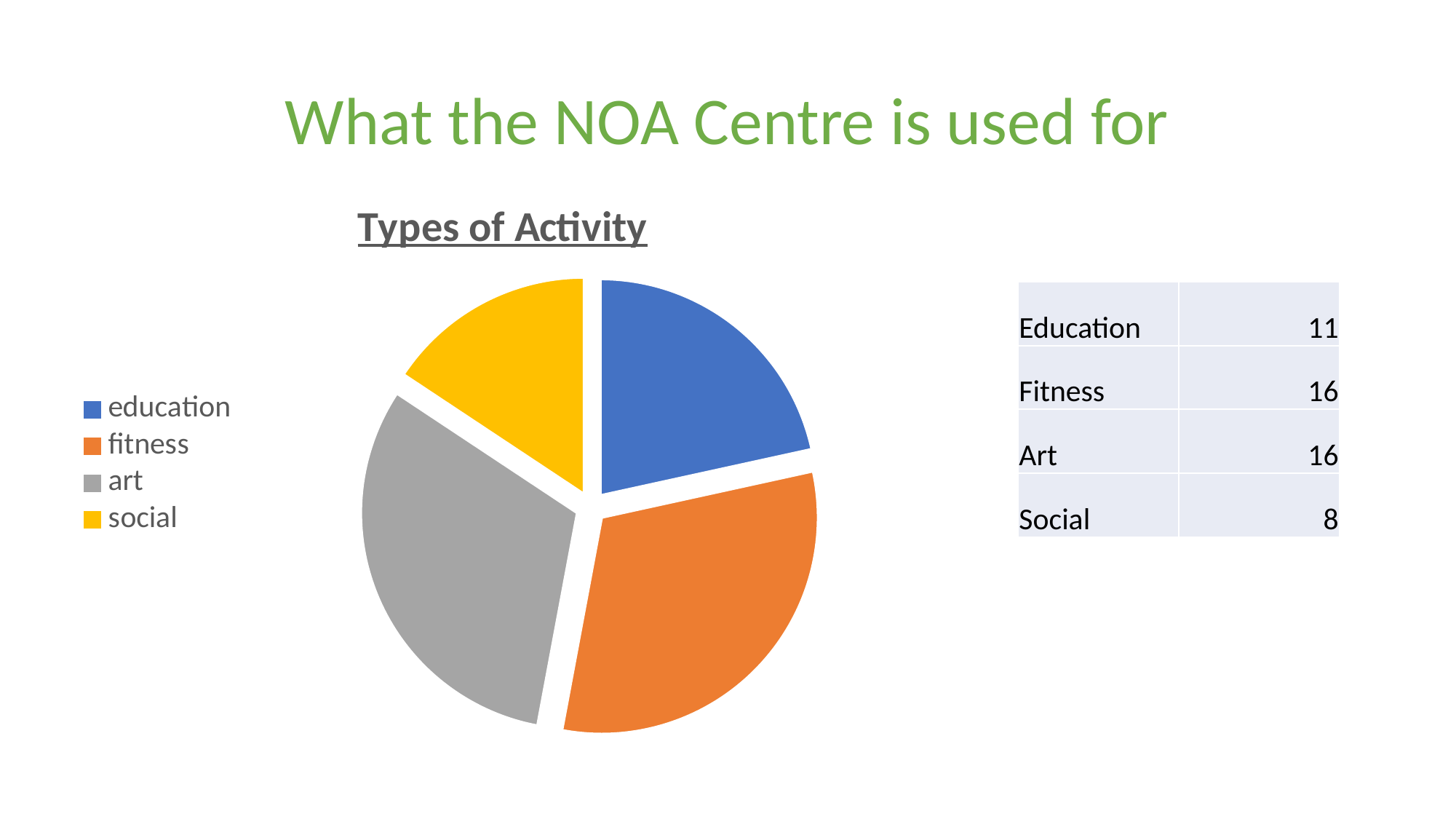

# What the NOA Centre is used for

### Chart: Types of Activity

| Category |  |
|---|---|
| education | 11.0 |
| fitness | 16.0 |
| art | 16.0 |
| social | 8.0 |
| Education | 11 |
| --- | --- |
| Fitness | 16 |
| Art | 16 |
| Social | 8 |